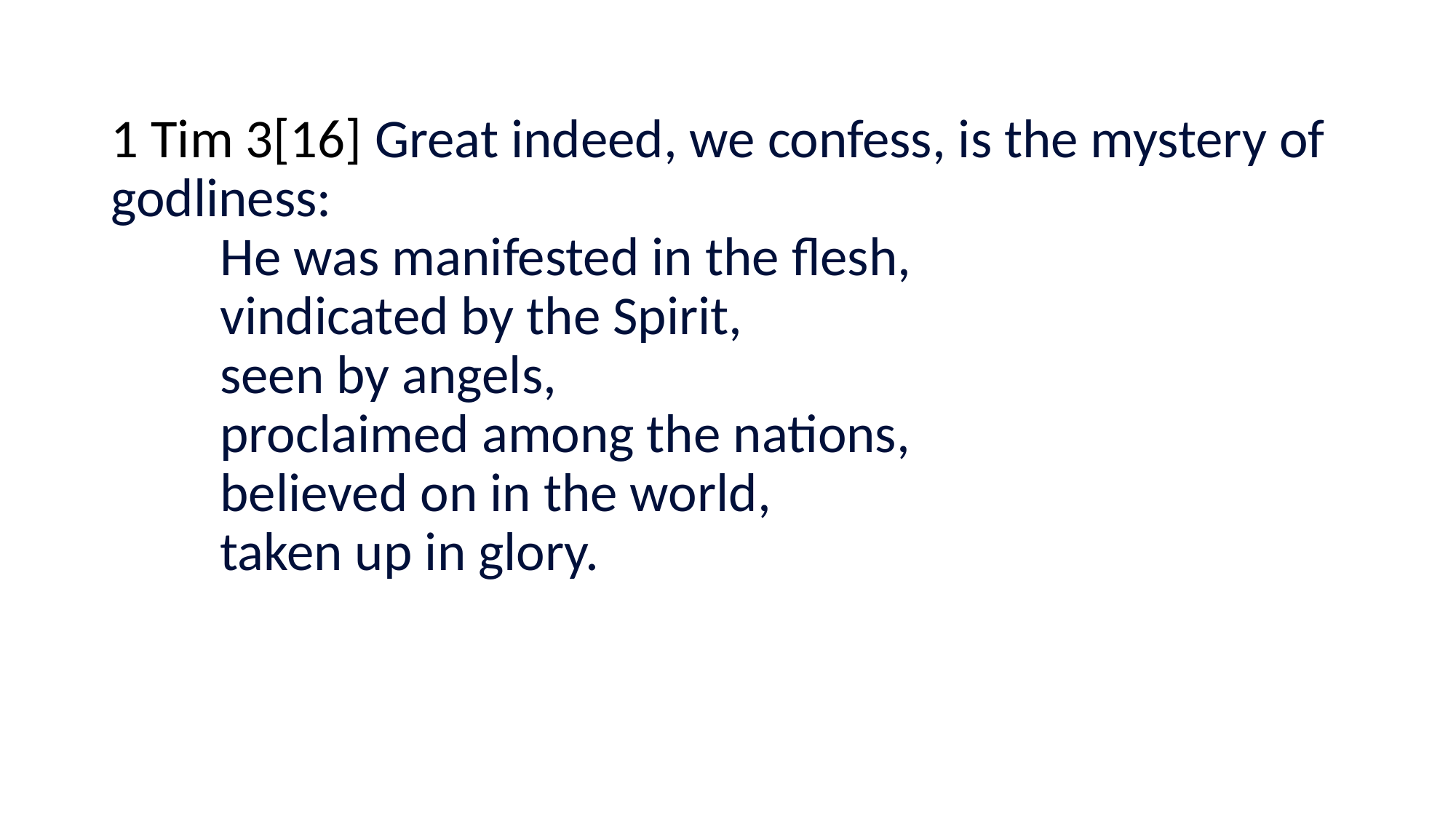

#
1 Tim 3[16] Great indeed, we confess, is the mystery of godliness:
	He was manifested in the flesh,
	vindicated by the Spirit,
	seen by angels,
	proclaimed among the nations,
	believed on in the world,
	taken up in glory.